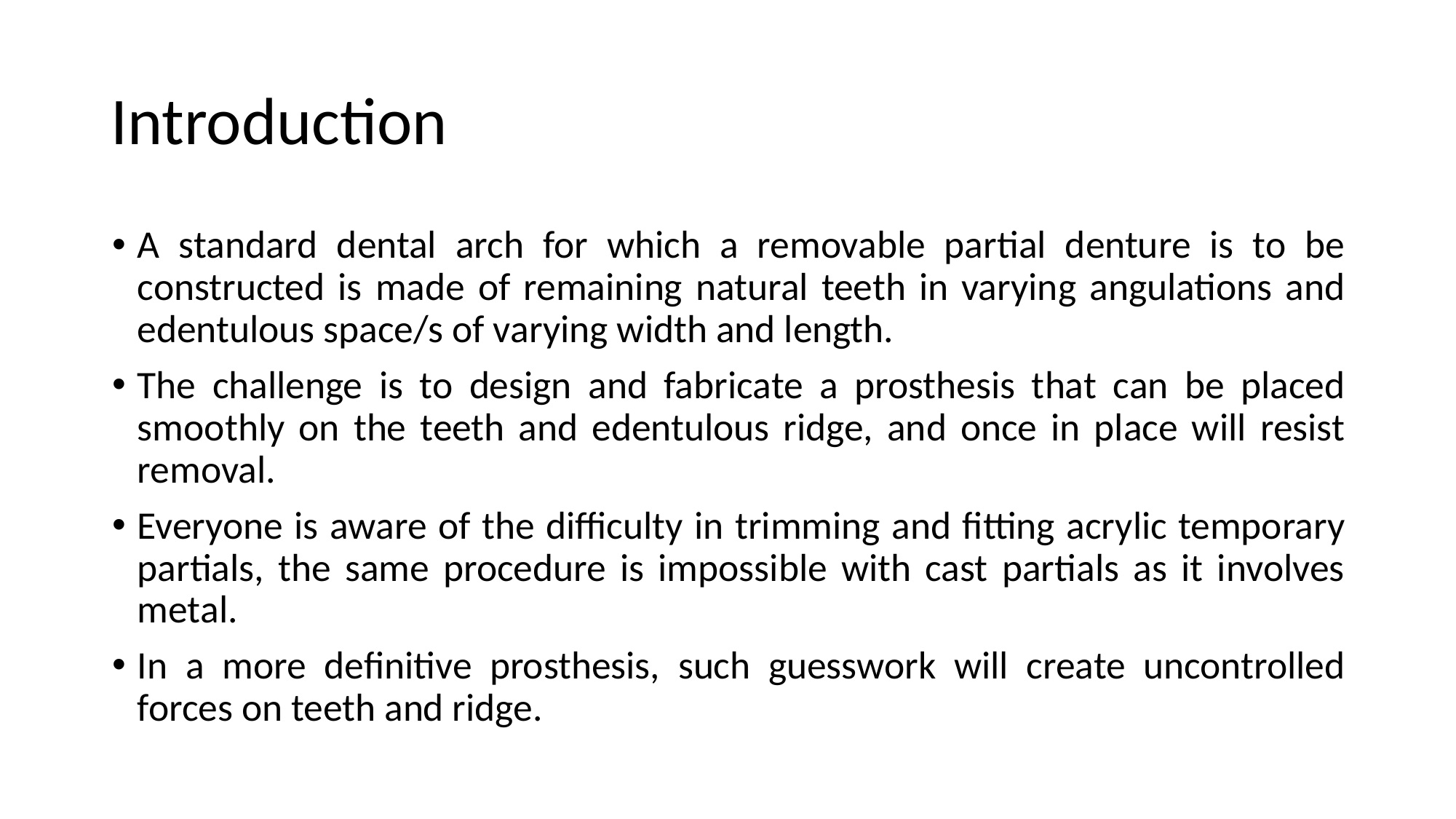

# Introduction
A standard dental arch for which a removable partial denture is to be constructed is made of remaining natural teeth in varying angulations and edentulous space/s of varying width and length.
The challenge is to design and fabricate a prosthesis that can be placed smoothly on the teeth and edentulous ridge, and once in place will resist removal.
Everyone is aware of the difficulty in trimming and fitting acrylic temporary partials, the same procedure is impossible with cast partials as it involves metal.
In a more definitive prosthesis, such guesswork will create uncontrolled forces on teeth and ridge.